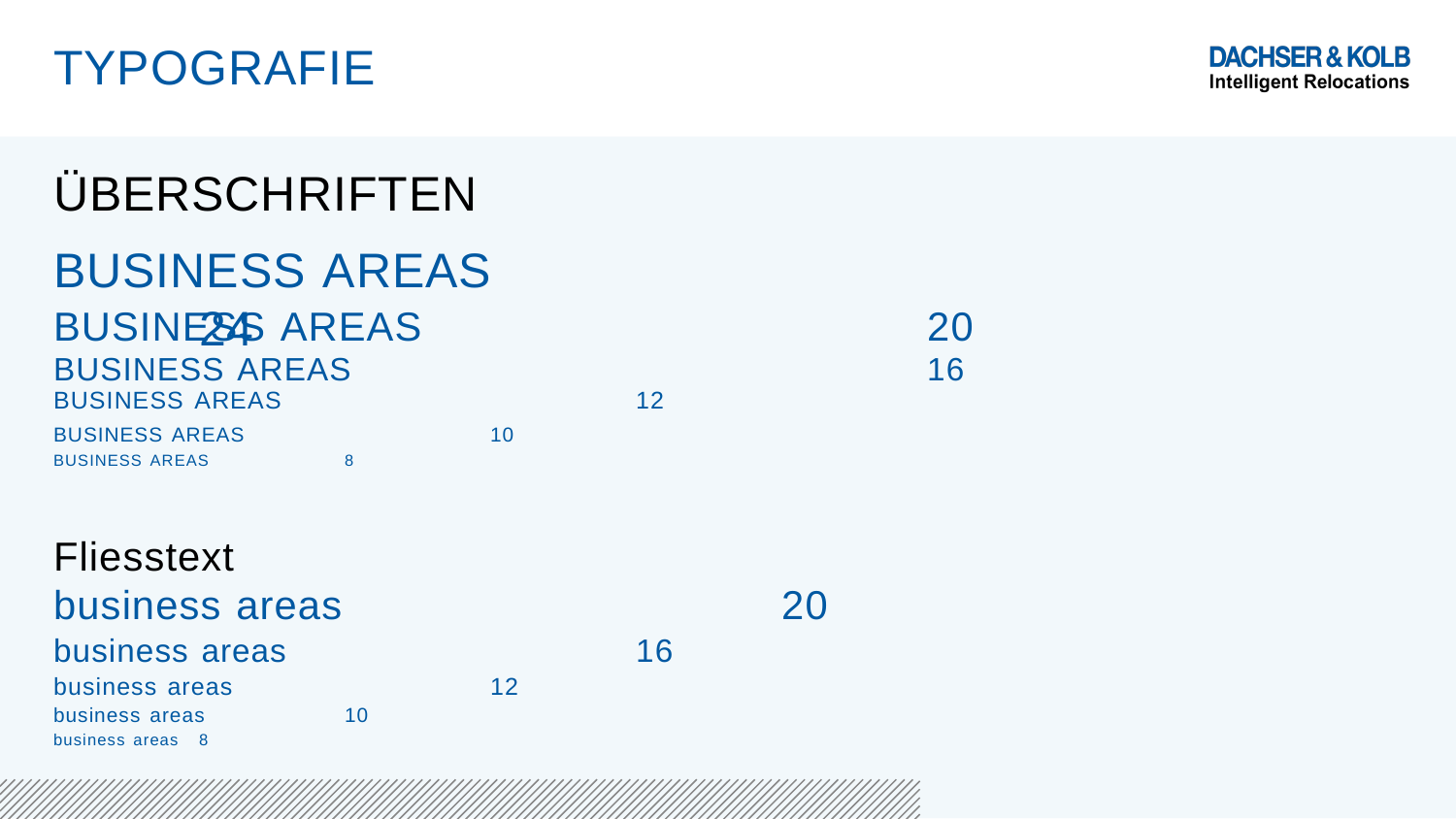

# TYPOGRAFIE
ÜBERSCHRIFTEN
BUSINESS AREAS					24
BUSINESS AREAS				20
BUSINESS AREAS				16
BUSINESS AREAS			12
BUSINESS AREAS		10
BUSINESS AREAS	8
Fliesstext
business areas				20
business areas			16
business areas		12
business areas	10
business areas	8